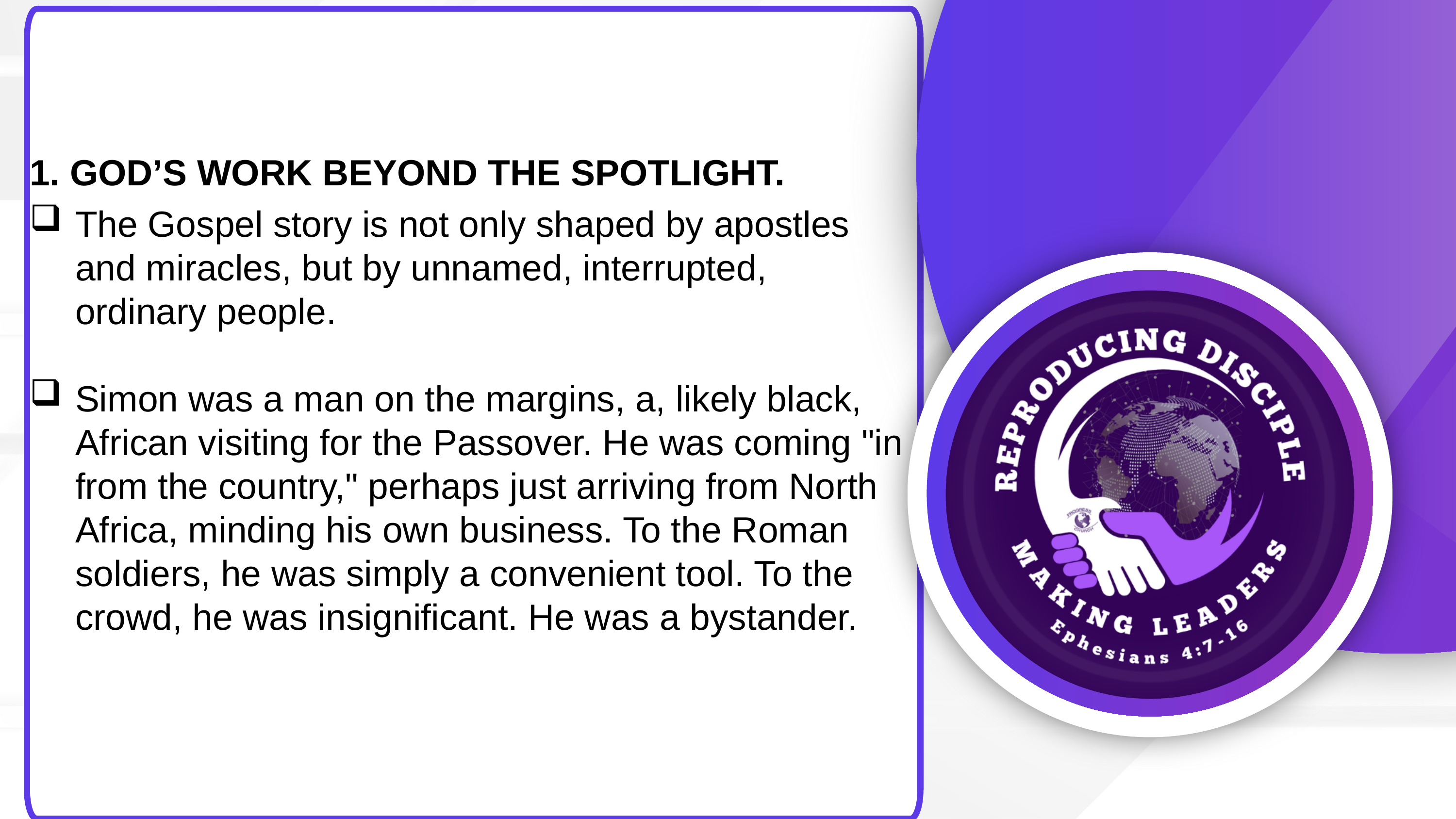

1. GOD’S WORK BEYOND THE SPOTLIGHT.
The Gospel story is not only shaped by apostles and miracles, but by unnamed, interrupted, ordinary people.

Simon was a man on the margins, a, likely black, African visiting for the Passover. He was coming "in from the country," perhaps just arriving from North Africa, minding his own business. To the Roman soldiers, he was simply a convenient tool. To the crowd, he was insignificant. He was a bystander.